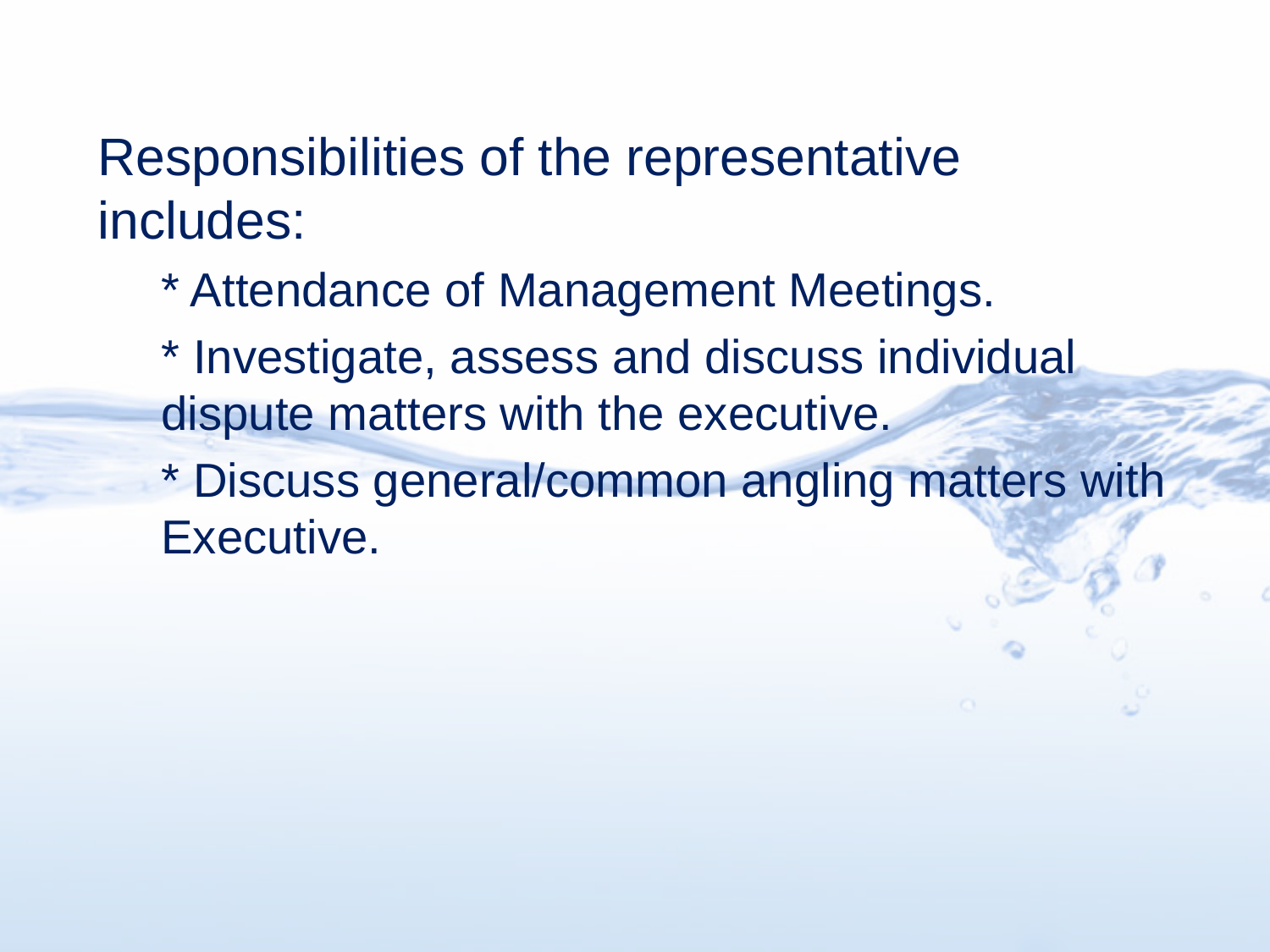

Responsibilities of the representative includes:
* Attendance of Management Meetings.
* Investigate, assess and discuss individual dispute matters with the executive.
* Discuss general/common angling matters with Executive.